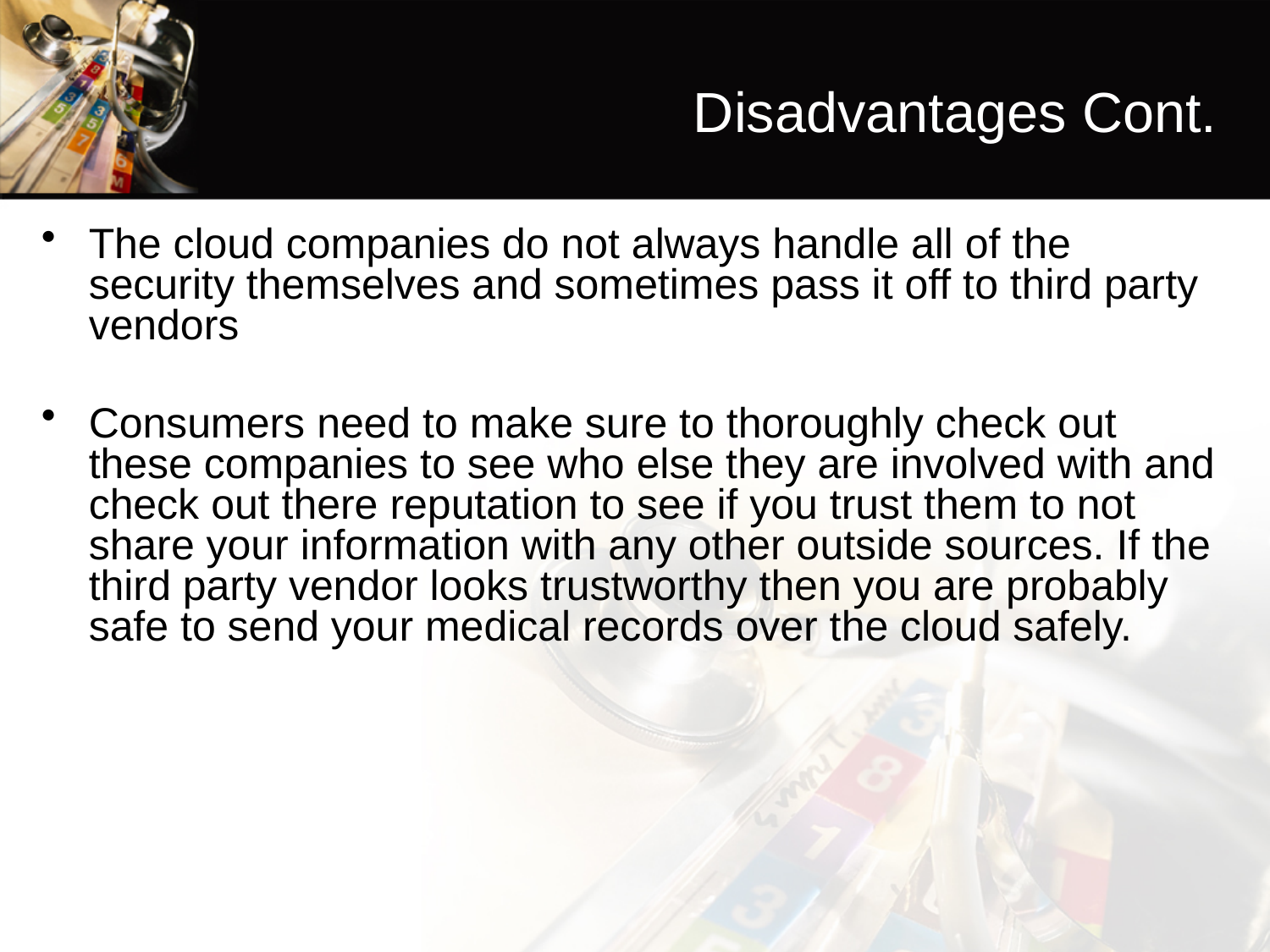

# Disadvantages Cont.
The cloud companies do not always handle all of the security themselves and sometimes pass it off to third party vendors

Consumers need to make sure to thoroughly check out these companies to see who else they are involved with and check out there reputation to see if you trust them to not share your information with any other outside sources. If the third party vendor looks trustworthy then you are probably safe to send your medical records over the cloud safely.